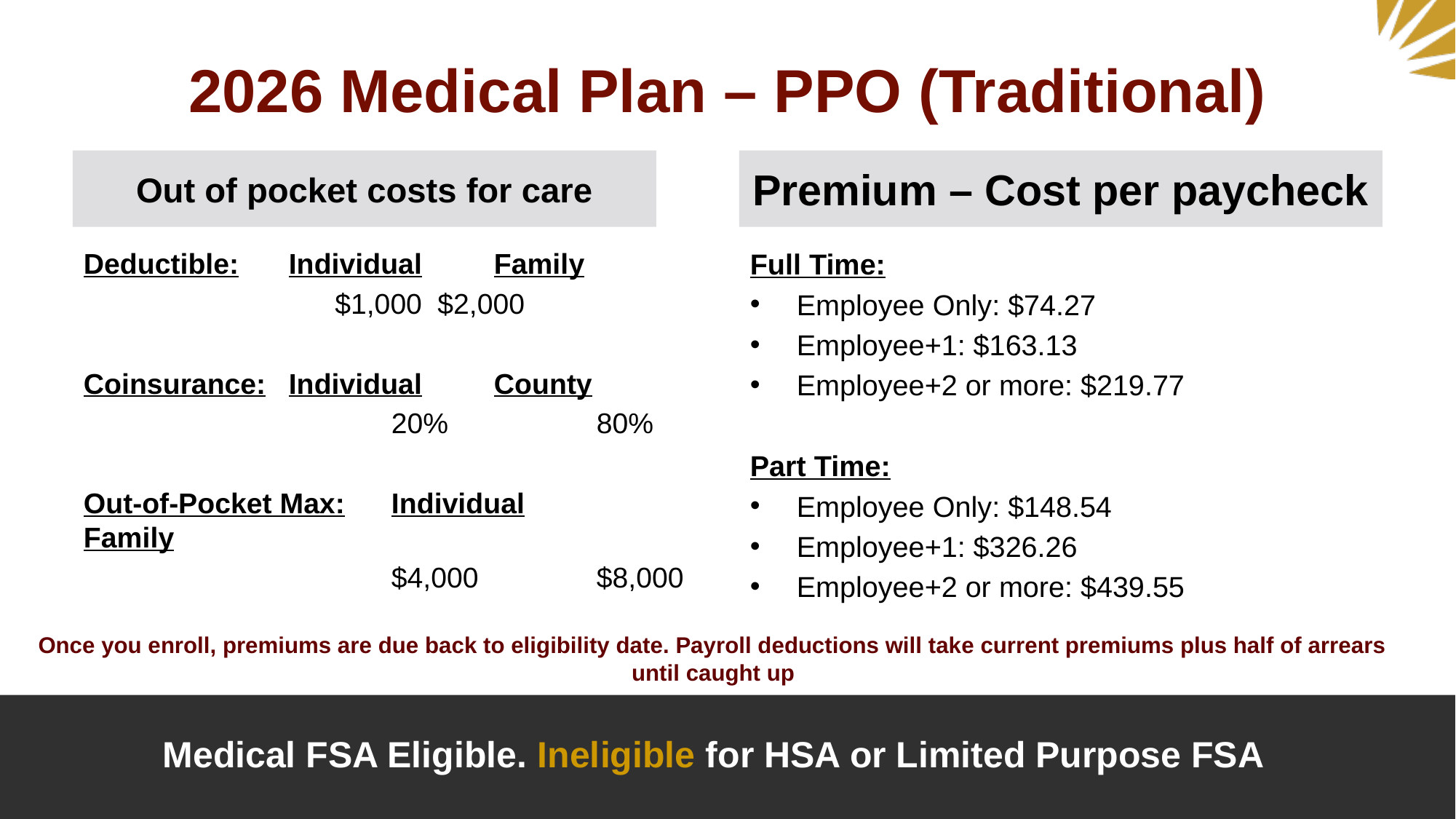

# 2026 Medical Plan – PPO (Traditional)
Out of pocket costs for care
Premium – Cost per paycheck
Deductible:		Individual		Family
500		      	$1,000		$2,000

Coinsurance:		Individual		County
                           	20%		  	80%

Out-of-Pocket Max:	Individual		Family
                          	$4,000      	$8,000
Full Time:
Employee Only: $74.27
Employee+1: $163.13
Employee+2 or more: $219.77

Part Time:
Employee Only: $148.54
Employee+1: $326.26
Employee+2 or more: $439.55

Once you enroll, premiums are due back to eligibility date. Payroll deductions will take current premiums plus half of arrears until caught up
Medical FSA Eligible. Ineligible for HSA or Limited Purpose FSA